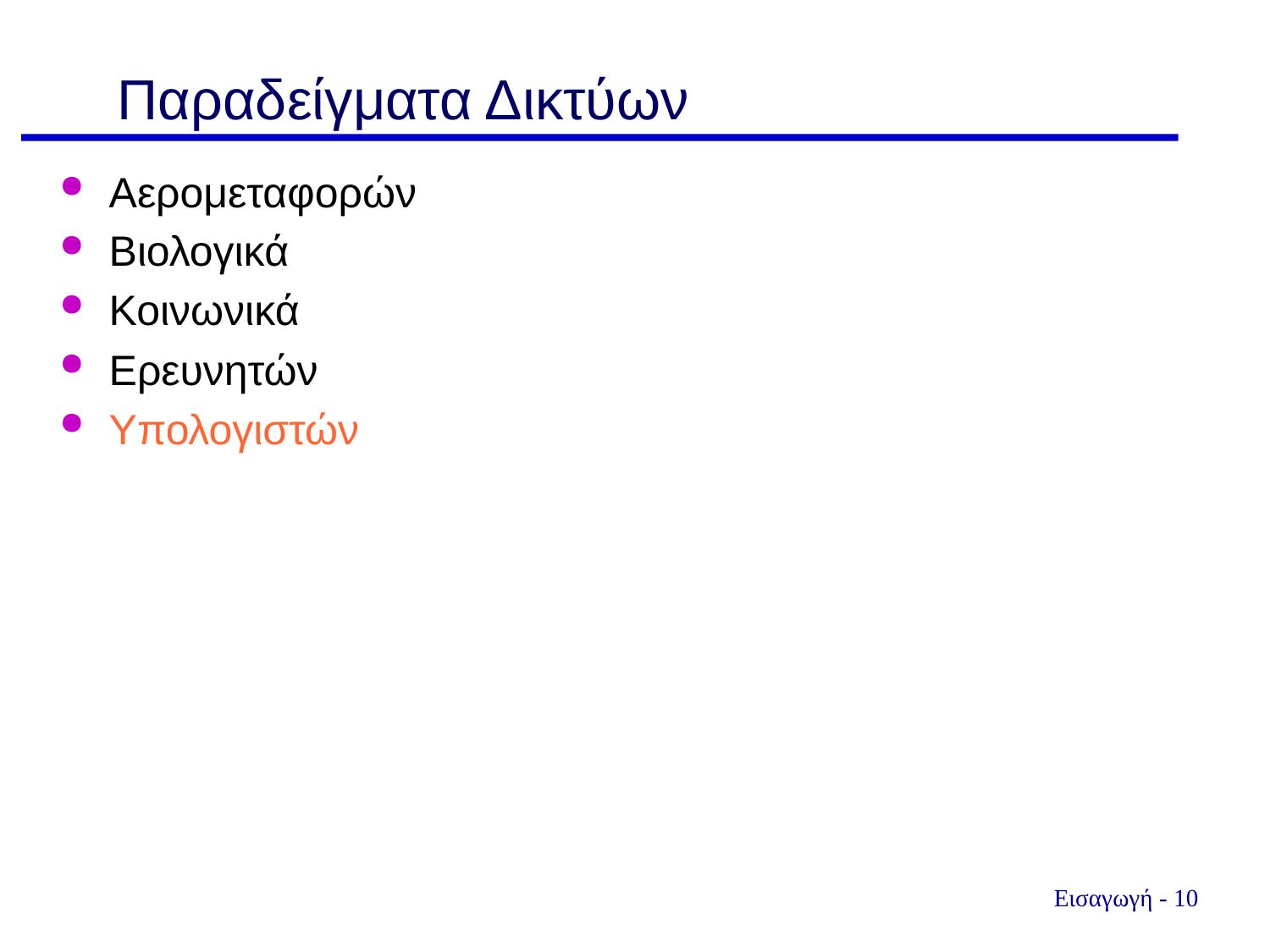

# Παραδείγματα Δικτύων
Αερομεταφορών
Βιολογικά
Κοινωνικά
Ερευνητών
Υπολογιστών